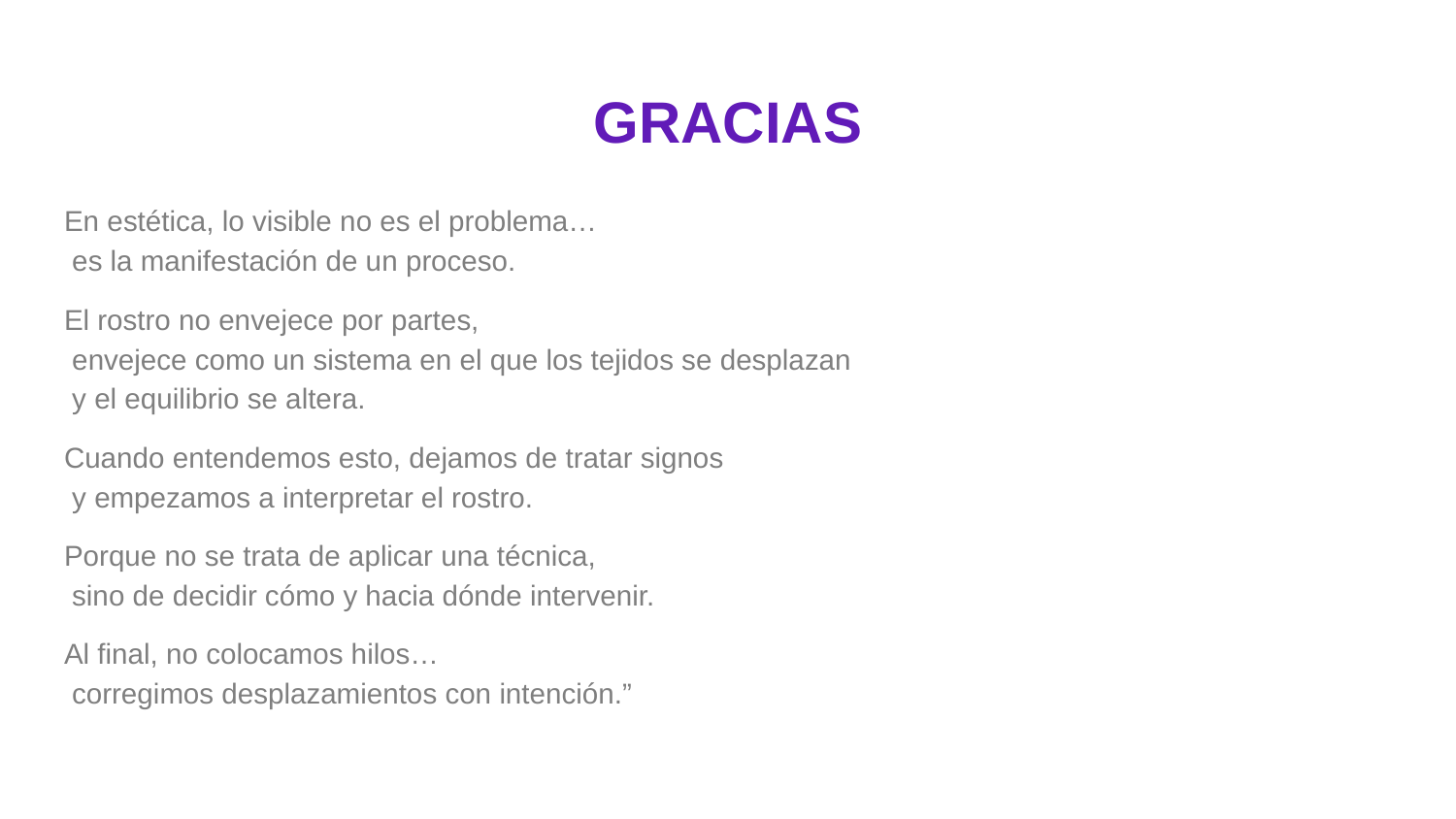

# GRACIAS
En estética, lo visible no es el problema…
 es la manifestación de un proceso.
El rostro no envejece por partes,
 envejece como un sistema en el que los tejidos se desplazan
 y el equilibrio se altera.
Cuando entendemos esto, dejamos de tratar signos
 y empezamos a interpretar el rostro.
Porque no se trata de aplicar una técnica,
 sino de decidir cómo y hacia dónde intervenir.
Al final, no colocamos hilos…
 corregimos desplazamientos con intención.”